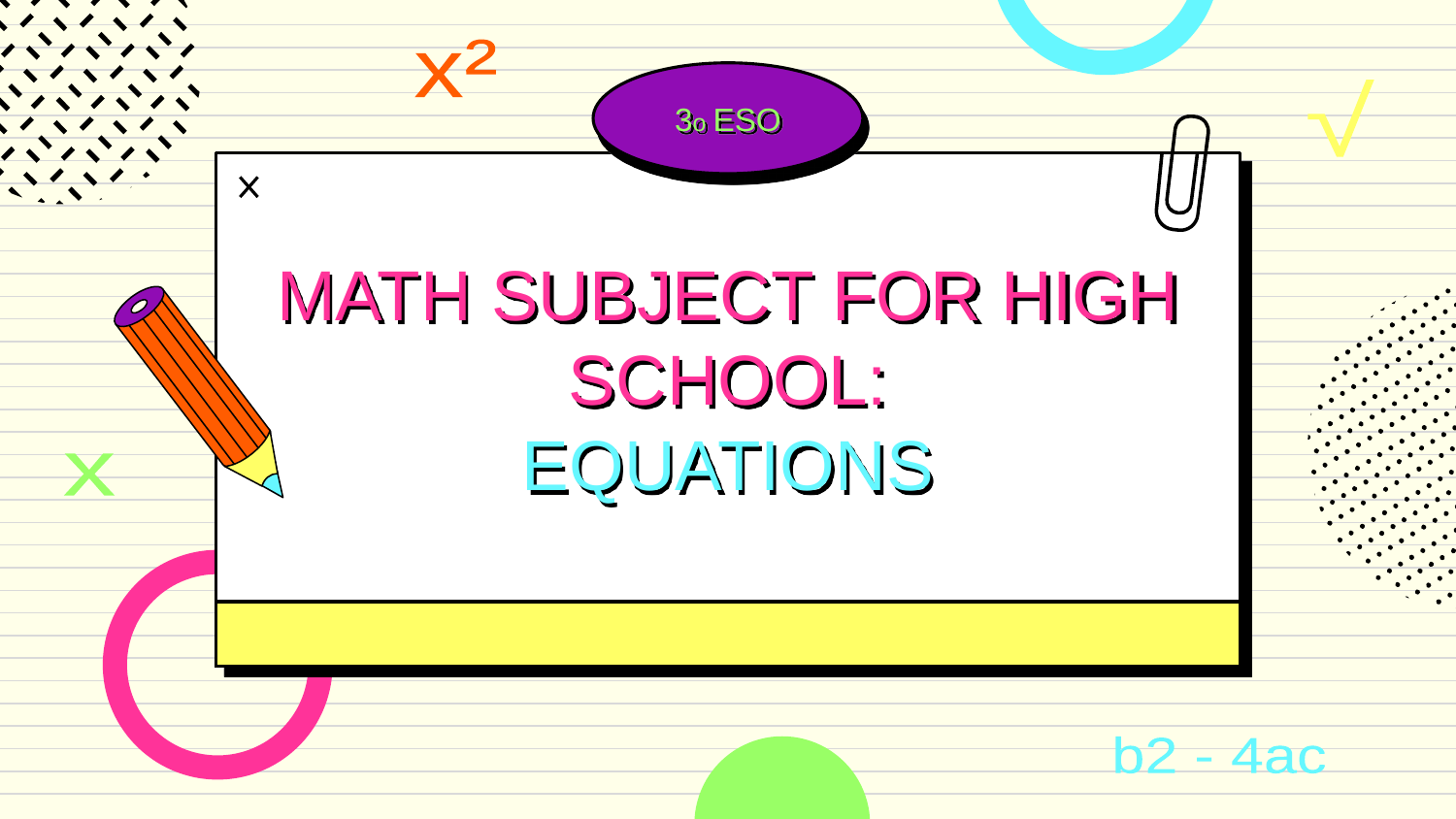

x²

3o ESO
√

# MATH SUBJECT FOR HIGH SCHOOL:
EQUATIONS

x

b2 - 4ac